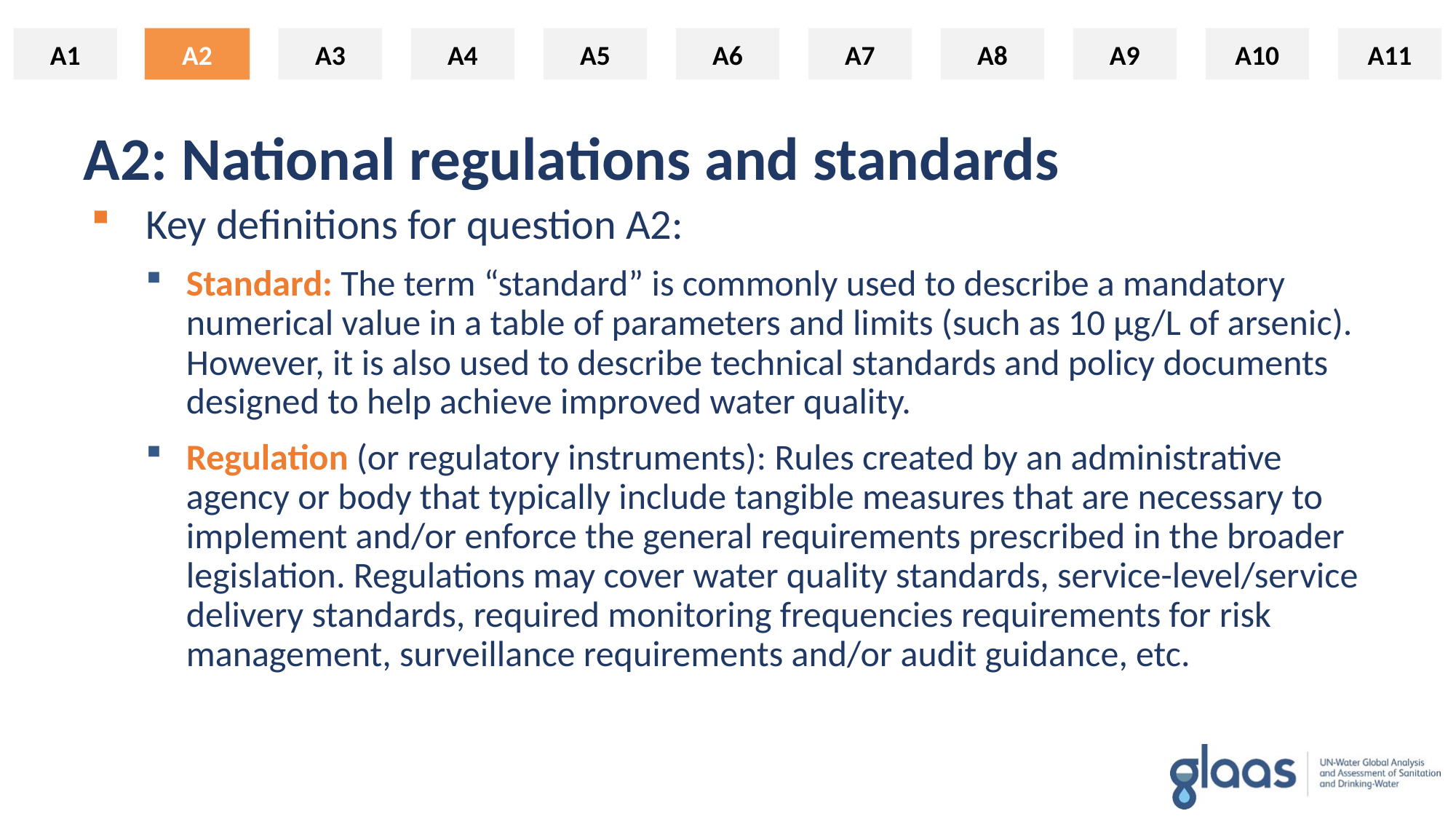

A1
A2
A3
A4
A5
A6
A7
A8
A9
A10
A11
A2
# A2: National regulations and standards
Key definitions for question A2:
Standard: The term “standard” is commonly used to describe a mandatory numerical value in a table of parameters and limits (such as 10 μg/L of arsenic). However, it is also used to describe technical standards and policy documents designed to help achieve improved water quality.
Regulation (or regulatory instruments): Rules created by an administrative agency or body that typically include tangible measures that are necessary to implement and/or enforce the general requirements prescribed in the broader legislation. Regulations may cover water quality standards, service-level/service delivery standards, required monitoring frequencies requirements for risk management, surveillance requirements and/or audit guidance, etc.